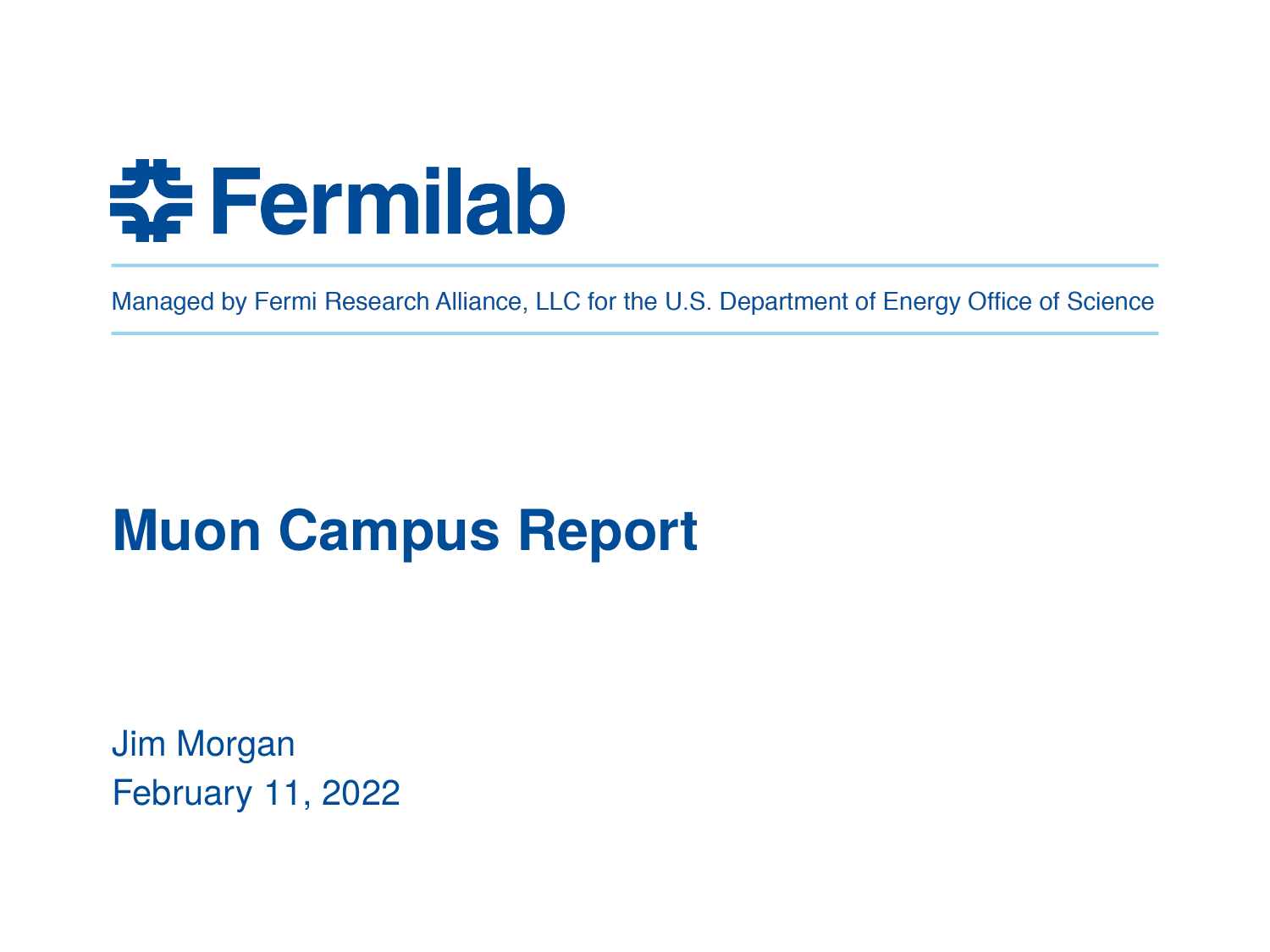

# Muon Campus Report
Jim Morgan
February 11, 2022